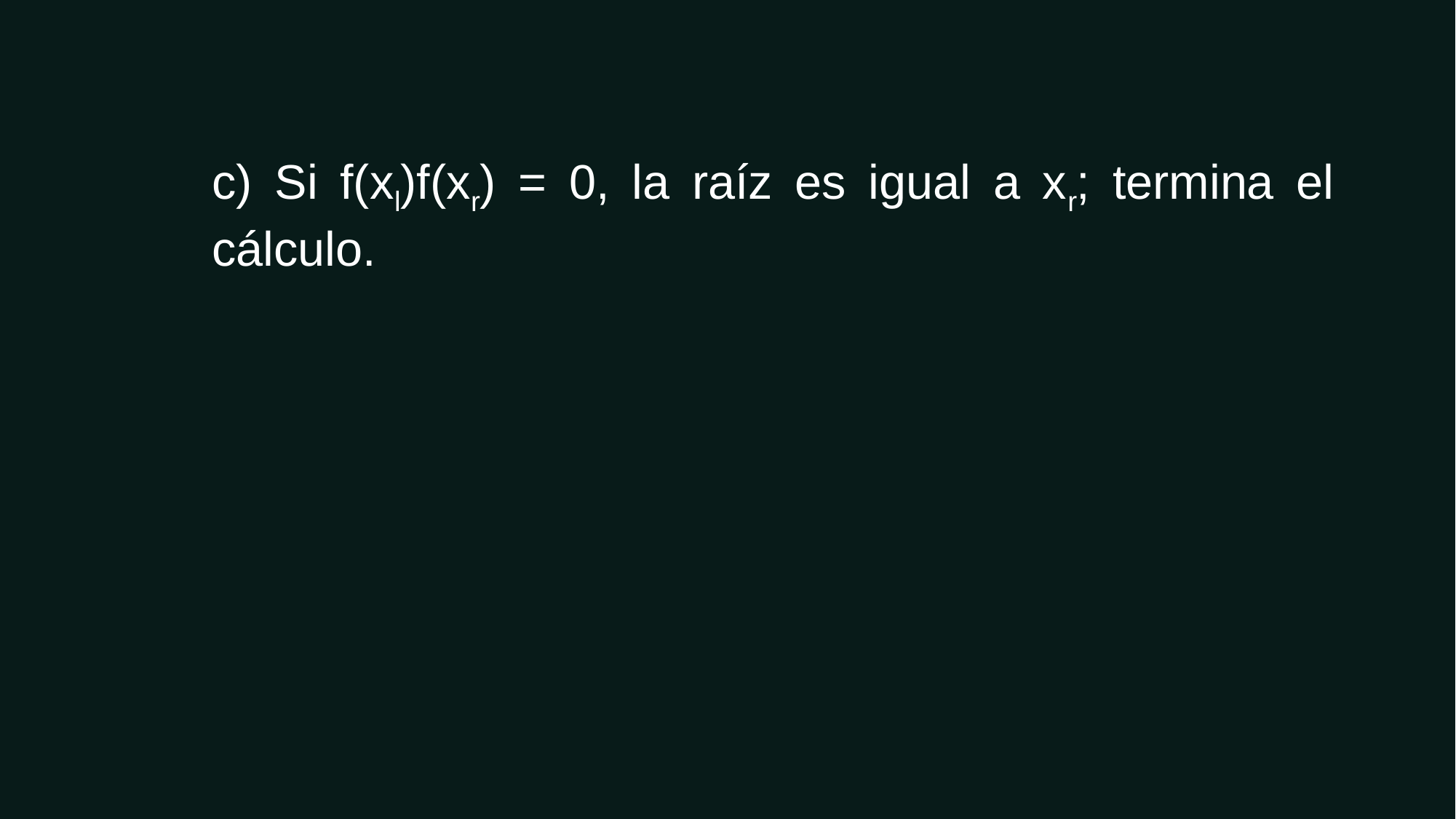

c) Si f(xl)f(xr) = 0, la raíz es igual a xr; termina el cálculo.